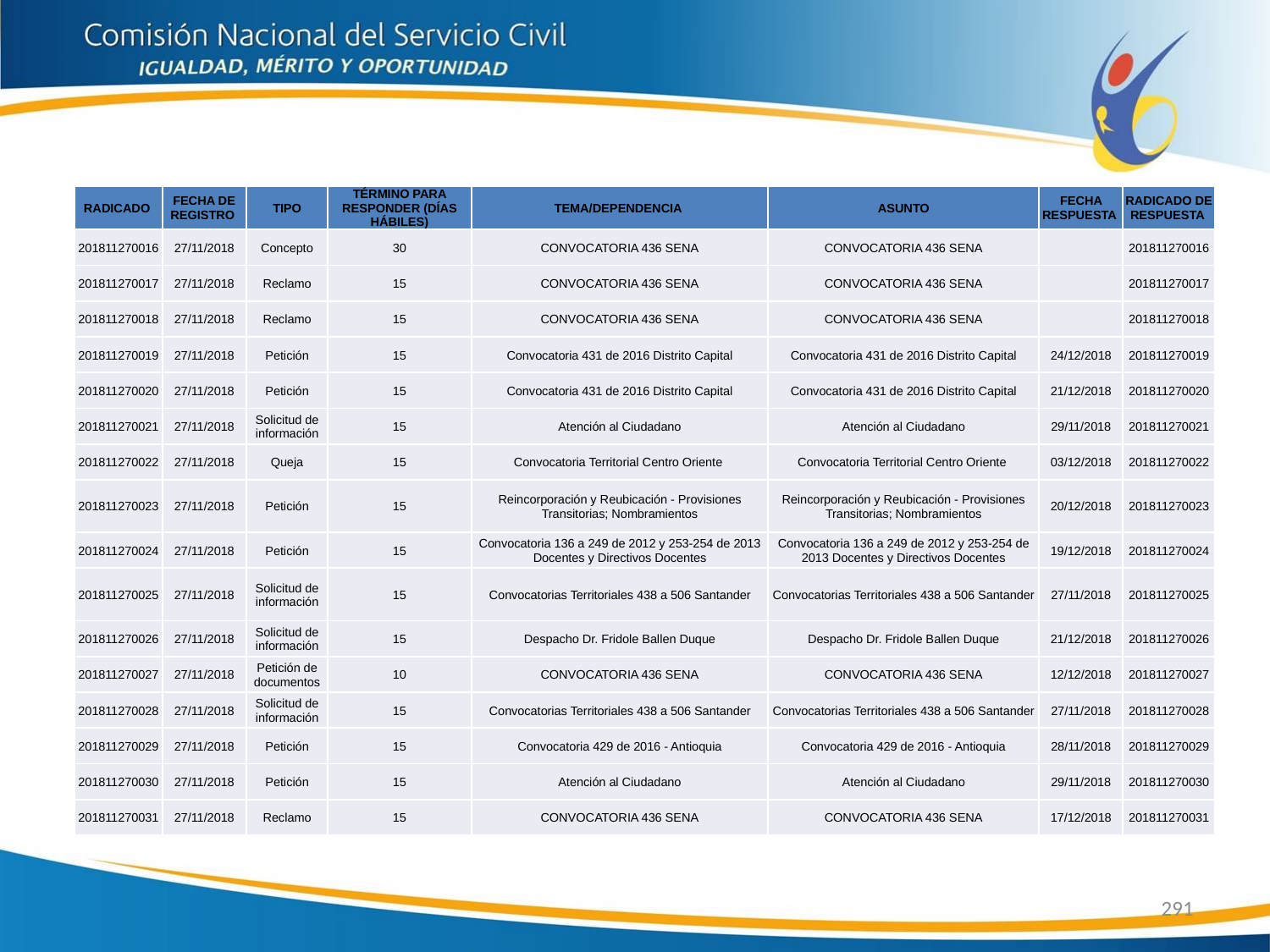

| RADICADO | FECHA DE REGISTRO | TIPO | TÉRMINO PARA RESPONDER (DÍAS HÁBILES) | TEMA/DEPENDENCIA | ASUNTO | FECHA RESPUESTA | RADICADO DE RESPUESTA |
| --- | --- | --- | --- | --- | --- | --- | --- |
| 201811270016 | 27/11/2018 | Concepto | 30 | CONVOCATORIA 436 SENA | CONVOCATORIA 436 SENA |  | 201811270016 |
| 201811270017 | 27/11/2018 | Reclamo | 15 | CONVOCATORIA 436 SENA | CONVOCATORIA 436 SENA |  | 201811270017 |
| 201811270018 | 27/11/2018 | Reclamo | 15 | CONVOCATORIA 436 SENA | CONVOCATORIA 436 SENA |  | 201811270018 |
| 201811270019 | 27/11/2018 | Petición | 15 | Convocatoria 431 de 2016 Distrito Capital | Convocatoria 431 de 2016 Distrito Capital | 24/12/2018 | 201811270019 |
| 201811270020 | 27/11/2018 | Petición | 15 | Convocatoria 431 de 2016 Distrito Capital | Convocatoria 431 de 2016 Distrito Capital | 21/12/2018 | 201811270020 |
| 201811270021 | 27/11/2018 | Solicitud de información | 15 | Atención al Ciudadano | Atención al Ciudadano | 29/11/2018 | 201811270021 |
| 201811270022 | 27/11/2018 | Queja | 15 | Convocatoria Territorial Centro Oriente | Convocatoria Territorial Centro Oriente | 03/12/2018 | 201811270022 |
| 201811270023 | 27/11/2018 | Petición | 15 | Reincorporación y Reubicación - Provisiones Transitorias; Nombramientos | Reincorporación y Reubicación - Provisiones Transitorias; Nombramientos | 20/12/2018 | 201811270023 |
| 201811270024 | 27/11/2018 | Petición | 15 | Convocatoria 136 a 249 de 2012 y 253-254 de 2013 Docentes y Directivos Docentes | Convocatoria 136 a 249 de 2012 y 253-254 de 2013 Docentes y Directivos Docentes | 19/12/2018 | 201811270024 |
| 201811270025 | 27/11/2018 | Solicitud de información | 15 | Convocatorias Territoriales 438 a 506 Santander | Convocatorias Territoriales 438 a 506 Santander | 27/11/2018 | 201811270025 |
| 201811270026 | 27/11/2018 | Solicitud de información | 15 | Despacho Dr. Fridole Ballen Duque | Despacho Dr. Fridole Ballen Duque | 21/12/2018 | 201811270026 |
| 201811270027 | 27/11/2018 | Petición de documentos | 10 | CONVOCATORIA 436 SENA | CONVOCATORIA 436 SENA | 12/12/2018 | 201811270027 |
| 201811270028 | 27/11/2018 | Solicitud de información | 15 | Convocatorias Territoriales 438 a 506 Santander | Convocatorias Territoriales 438 a 506 Santander | 27/11/2018 | 201811270028 |
| 201811270029 | 27/11/2018 | Petición | 15 | Convocatoria 429 de 2016 - Antioquia | Convocatoria 429 de 2016 - Antioquia | 28/11/2018 | 201811270029 |
| 201811270030 | 27/11/2018 | Petición | 15 | Atención al Ciudadano | Atención al Ciudadano | 29/11/2018 | 201811270030 |
| 201811270031 | 27/11/2018 | Reclamo | 15 | CONVOCATORIA 436 SENA | CONVOCATORIA 436 SENA | 17/12/2018 | 201811270031 |
291